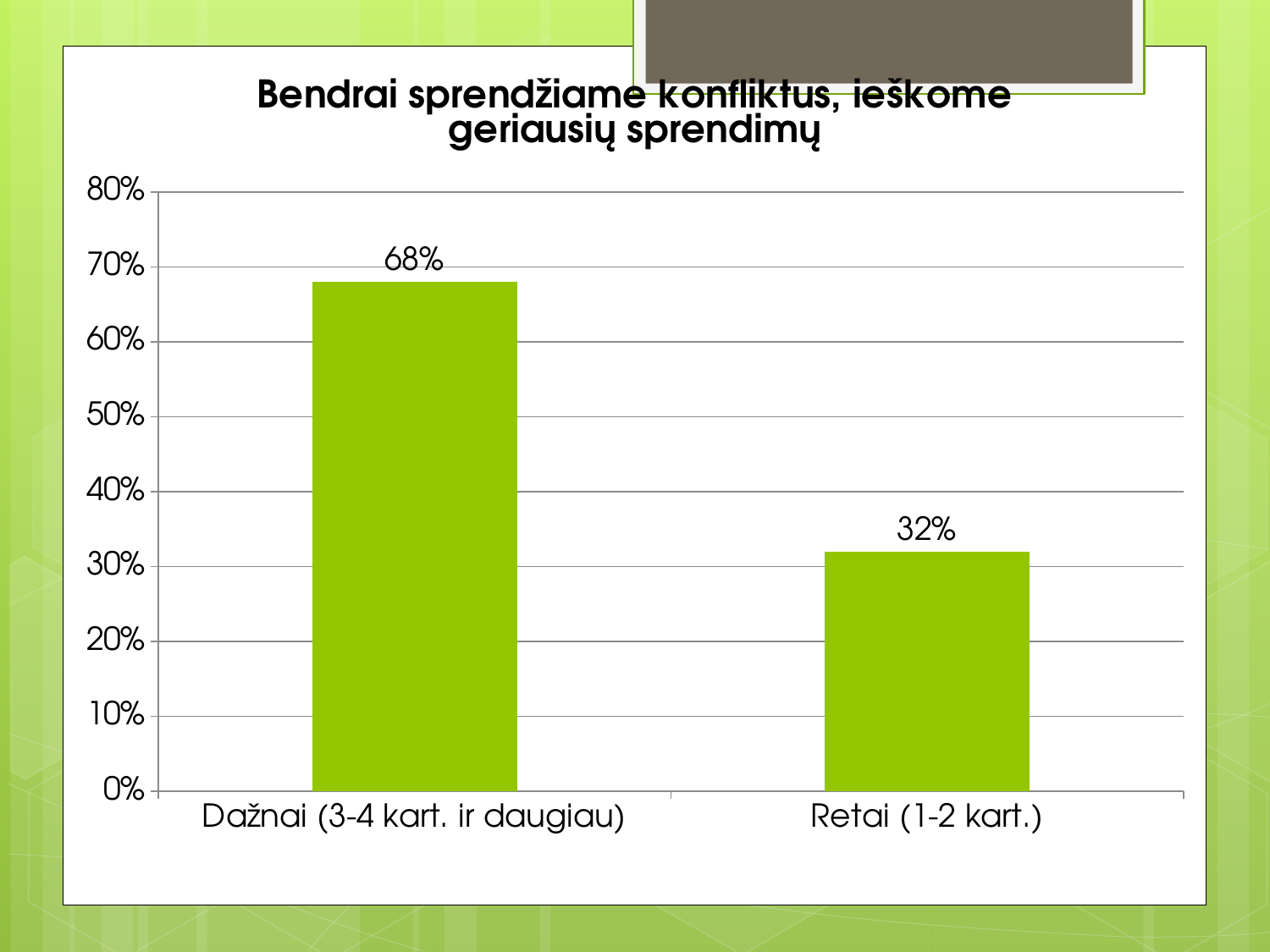

### Chart:

| Category | Bendrai sprendžiame konfliktus, ieškome geriausių sprendimų |
|---|---|
| Dažnai (3-4 kart. ir daugiau) | 0.68 |
| Retai (1-2 kart.) | 0.32 |